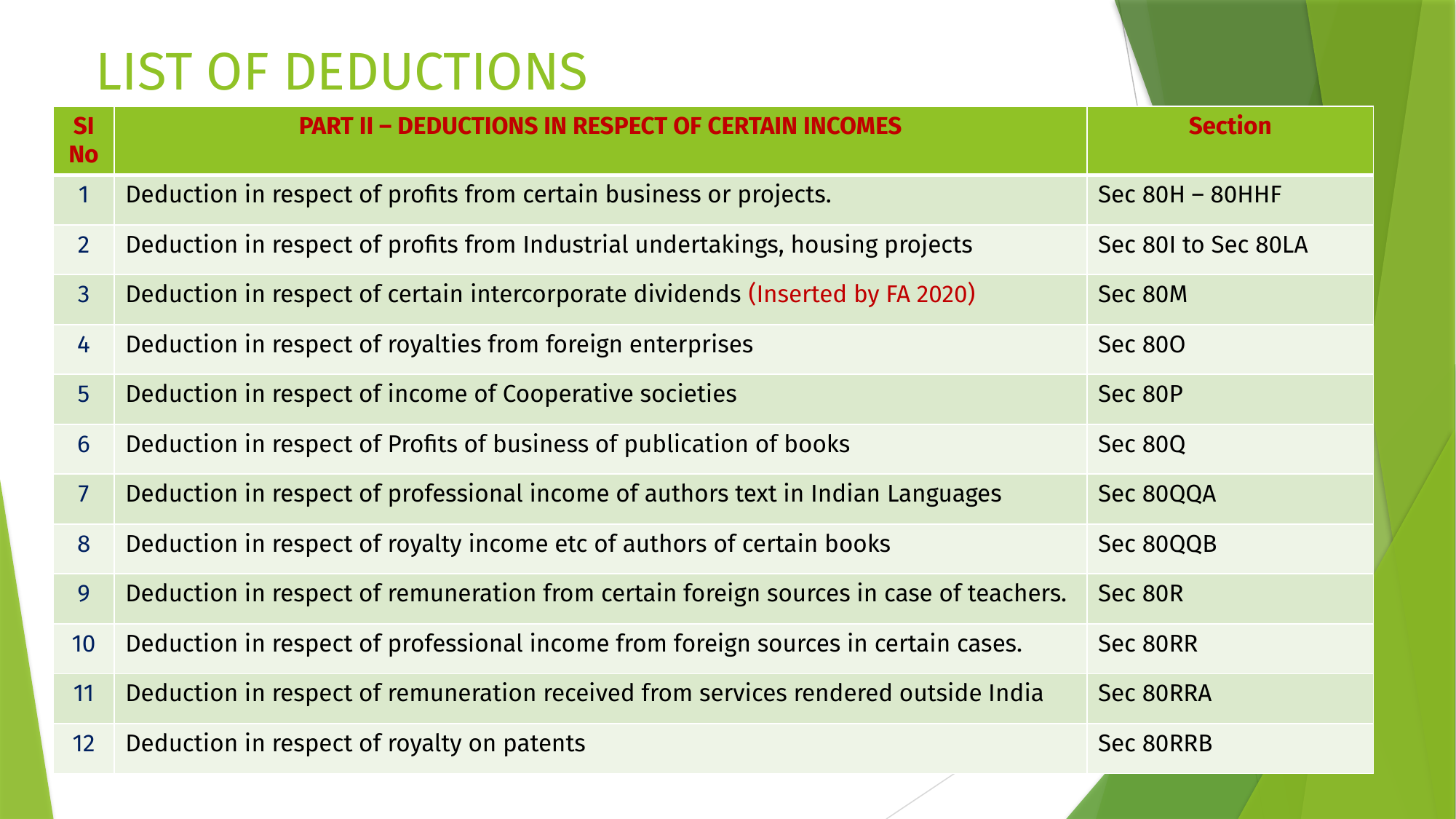

# LIST OF DEDUCTIONS
| SI No | PART II – DEDUCTIONS IN RESPECT OF CERTAIN INCOMES | Section |
| --- | --- | --- |
| 1 | Deduction in respect of profits from certain business or projects. | Sec 80H – 80HHF |
| 2 | Deduction in respect of profits from Industrial undertakings, housing projects | Sec 80I to Sec 80LA |
| 3 | Deduction in respect of certain intercorporate dividends (Inserted by FA 2020) | Sec 80M |
| 4 | Deduction in respect of royalties from foreign enterprises | Sec 80O |
| 5 | Deduction in respect of income of Cooperative societies | Sec 80P |
| 6 | Deduction in respect of Profits of business of publication of books | Sec 80Q |
| 7 | Deduction in respect of professional income of authors text in Indian Languages | Sec 80QQA |
| 8 | Deduction in respect of royalty income etc of authors of certain books | Sec 80QQB |
| 9 | Deduction in respect of remuneration from certain foreign sources in case of teachers. | Sec 80R |
| 10 | Deduction in respect of professional income from foreign sources in certain cases. | Sec 80RR |
| 11 | Deduction in respect of remuneration received from services rendered outside India | Sec 80RRA |
| 12 | Deduction in respect of royalty on patents | Sec 80RRB |